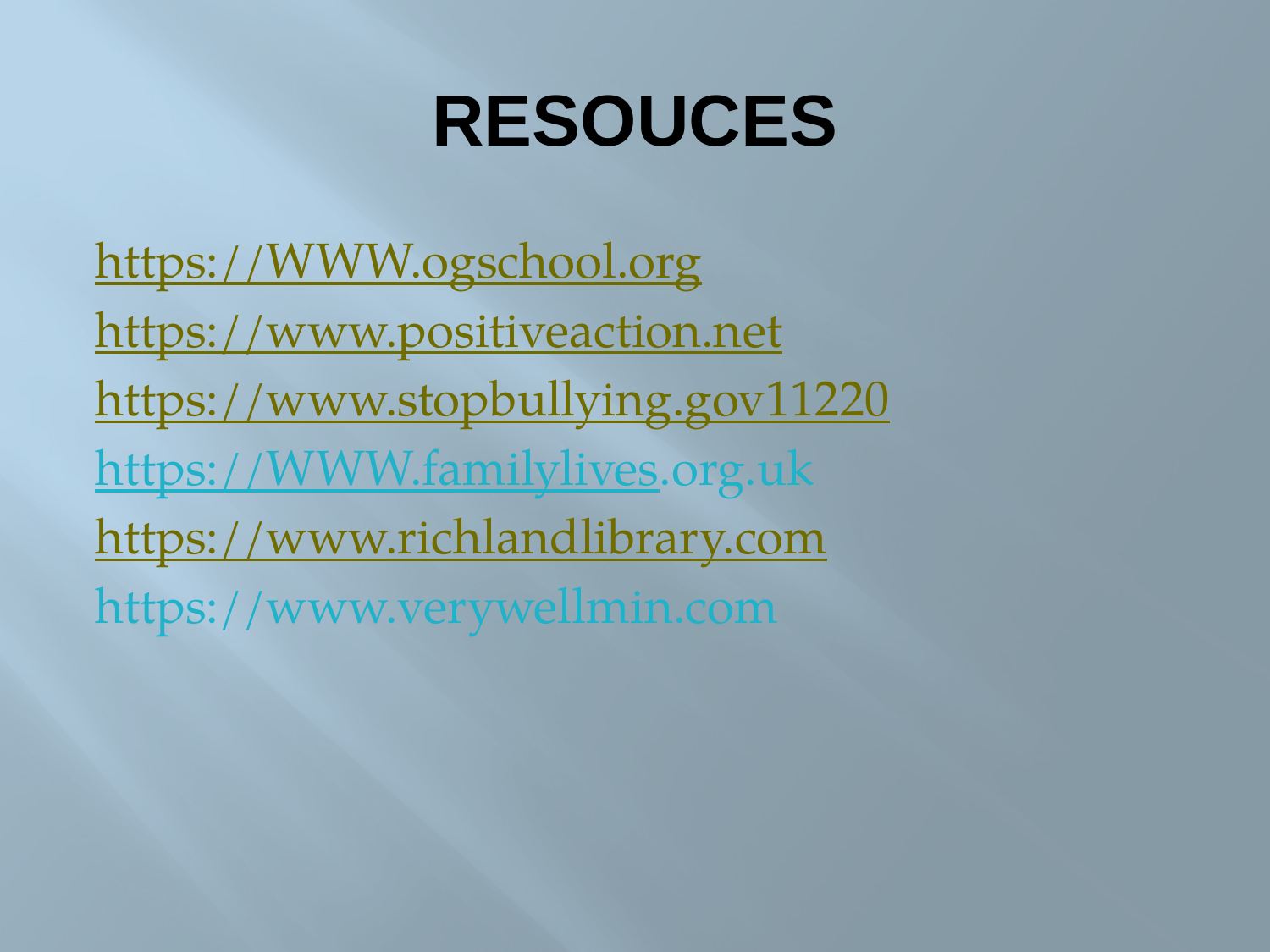

# RESOUCES
https://WWW.ogschool.org
https://www.positiveaction.net
https://www.stopbullying.gov11220
https://WWW.familylives.org.uk
https://www.richlandlibrary.com
https://www.verywellmin.com